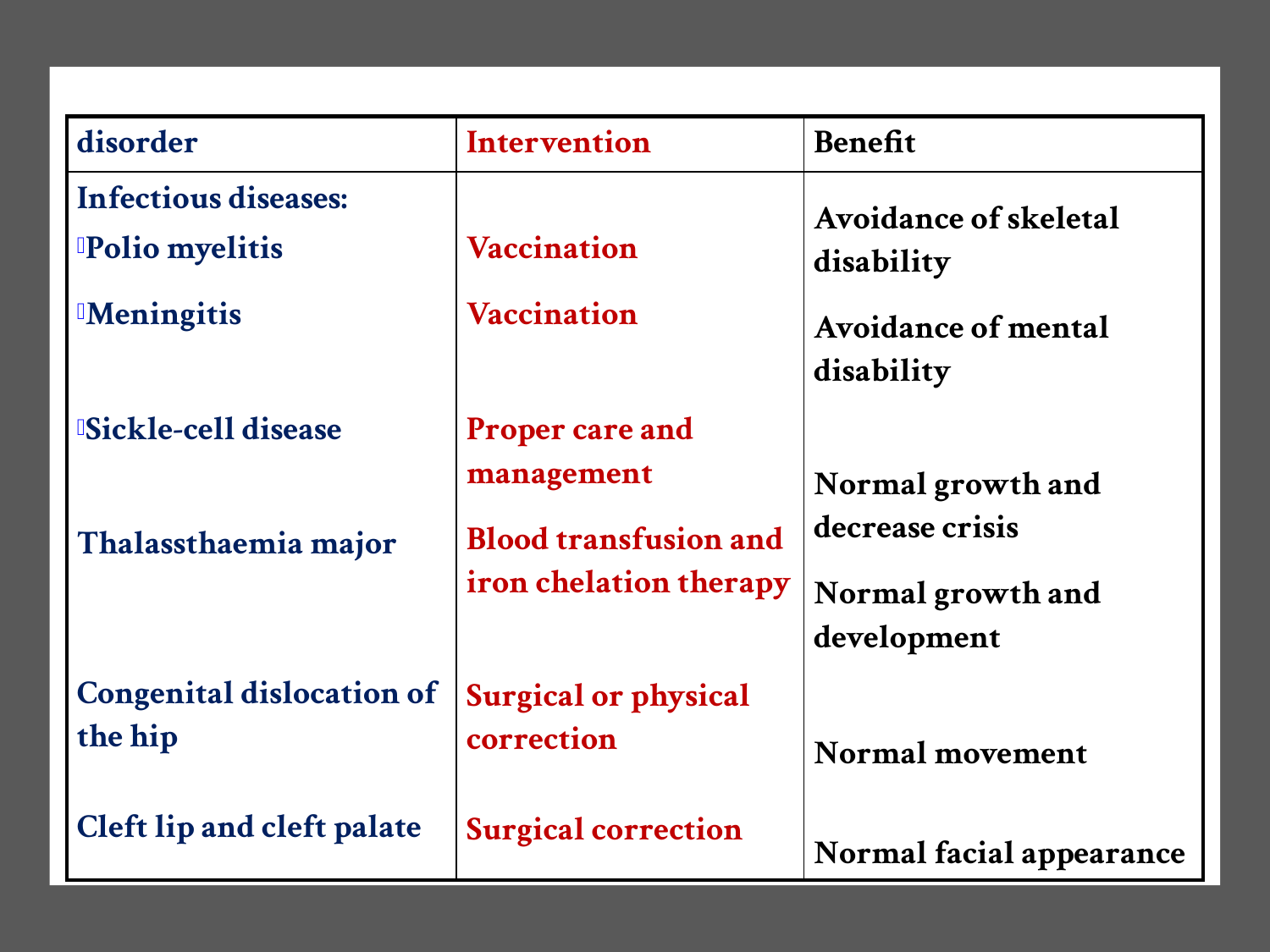

| disorder | Intervention | Benefit |
| --- | --- | --- |
| Infectious diseases: Polio myelitis Meningitis Sickle-cell disease Thalassthaemia major Congenital dislocation of the hip Cleft lip and cleft palate | Vaccination Vaccination Proper care and management Blood transfusion and iron chelation therapy Surgical or physical correction Surgical correction | Avoidance of skeletal disability Avoidance of mental disability Normal growth and decrease crisis Normal growth and development Normal movement Normal facial appearance |